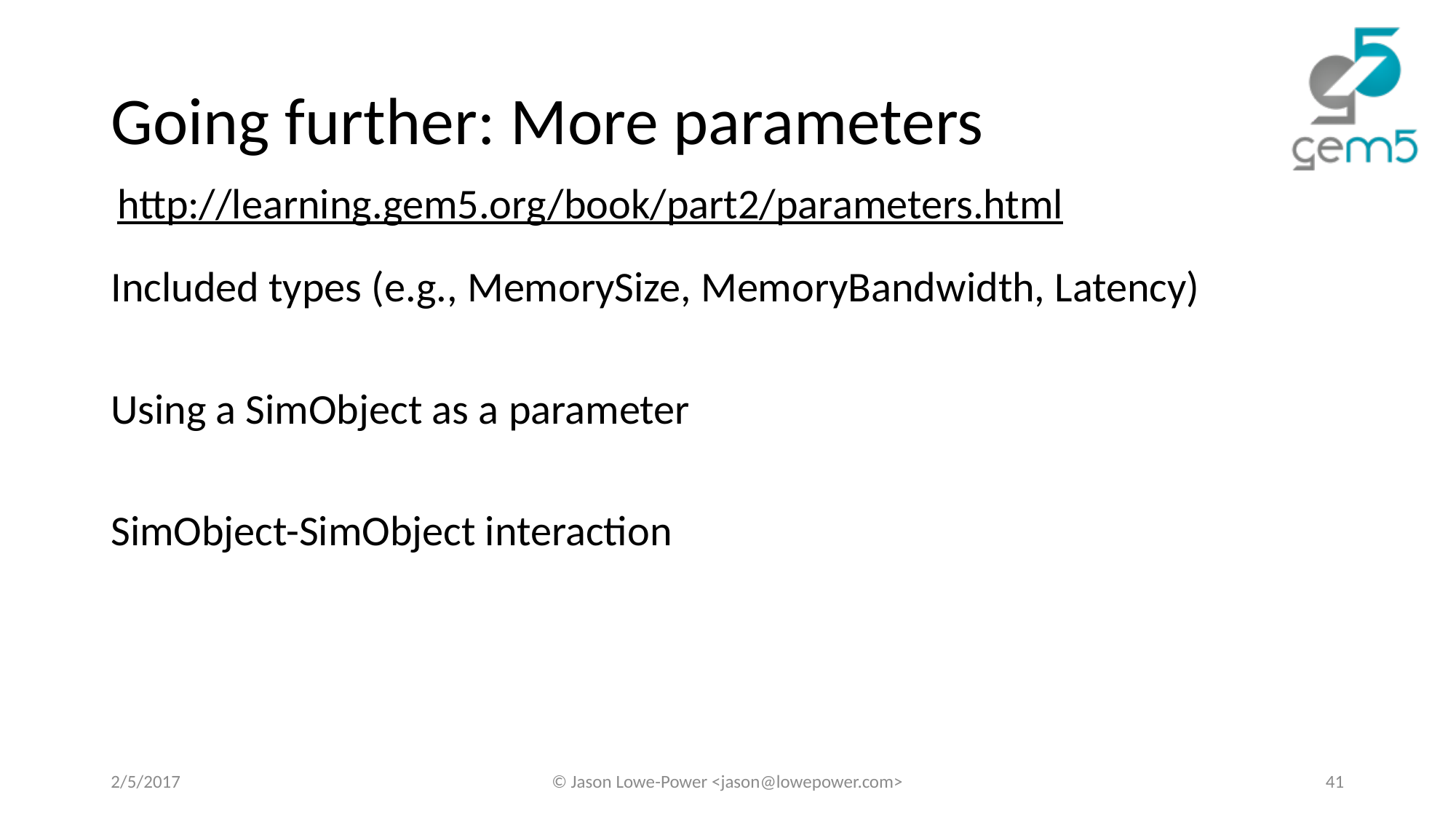

# Going further: More parameters
http://learning.gem5.org/book/part2/parameters.html
Included types (e.g., MemorySize, MemoryBandwidth, Latency)

Using a SimObject as a parameter

SimObject-SimObject interaction
2/5/2017
© Jason Lowe-Power <jason@lowepower.com>
41